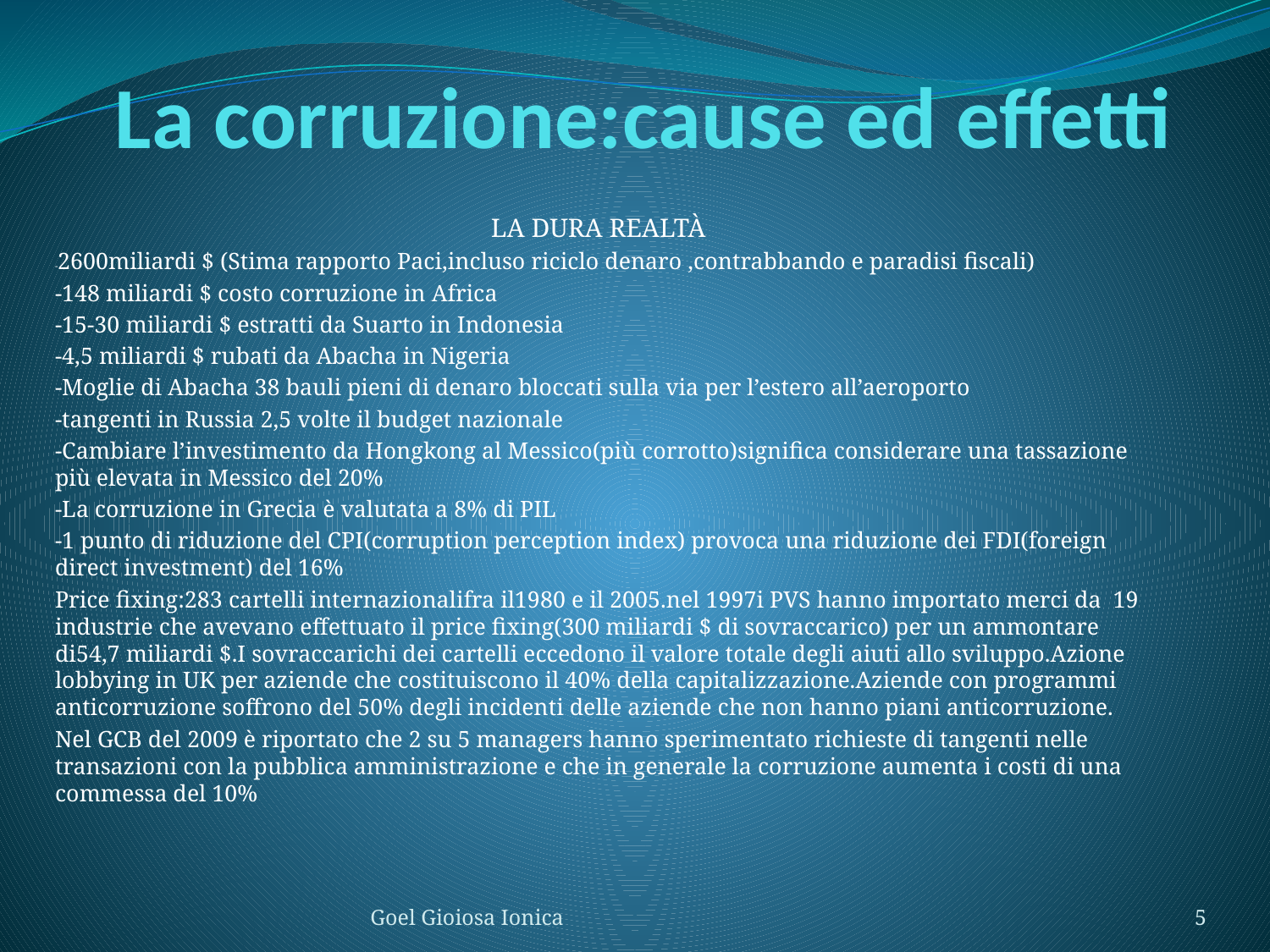

# La corruzione:cause ed effetti
LA DURA REALTÀ
-2600miliardi $ (Stima rapporto Paci,incluso riciclo denaro ,contrabbando e paradisi fiscali)
-148 miliardi $ costo corruzione in Africa
-15-30 miliardi $ estratti da Suarto in Indonesia
-4,5 miliardi $ rubati da Abacha in Nigeria
-Moglie di Abacha 38 bauli pieni di denaro bloccati sulla via per l’estero all’aeroporto
-tangenti in Russia 2,5 volte il budget nazionale
-Cambiare l’investimento da Hongkong al Messico(più corrotto)significa considerare una tassazione più elevata in Messico del 20%
-La corruzione in Grecia è valutata a 8% di PIL
-1 punto di riduzione del CPI(corruption perception index) provoca una riduzione dei FDI(foreign direct investment) del 16%
Price fixing:283 cartelli internazionalifra il1980 e il 2005.nel 1997i PVS hanno importato merci da  19 industrie che avevano effettuato il price fixing(300 miliardi $ di sovraccarico) per un ammontare di54,7 miliardi $.I sovraccarichi dei cartelli eccedono il valore totale degli aiuti allo sviluppo.Azione lobbying in UK per aziende che costituiscono il 40% della capitalizzazione.Aziende con programmi anticorruzione soffrono del 50% degli incidenti delle aziende che non hanno piani anticorruzione.
Nel GCB del 2009 è riportato che 2 su 5 managers hanno sperimentato richieste di tangenti nelle transazioni con la pubblica amministrazione e che in generale la corruzione aumenta i costi di una commessa del 10%

Goel Gioiosa Ionica
5